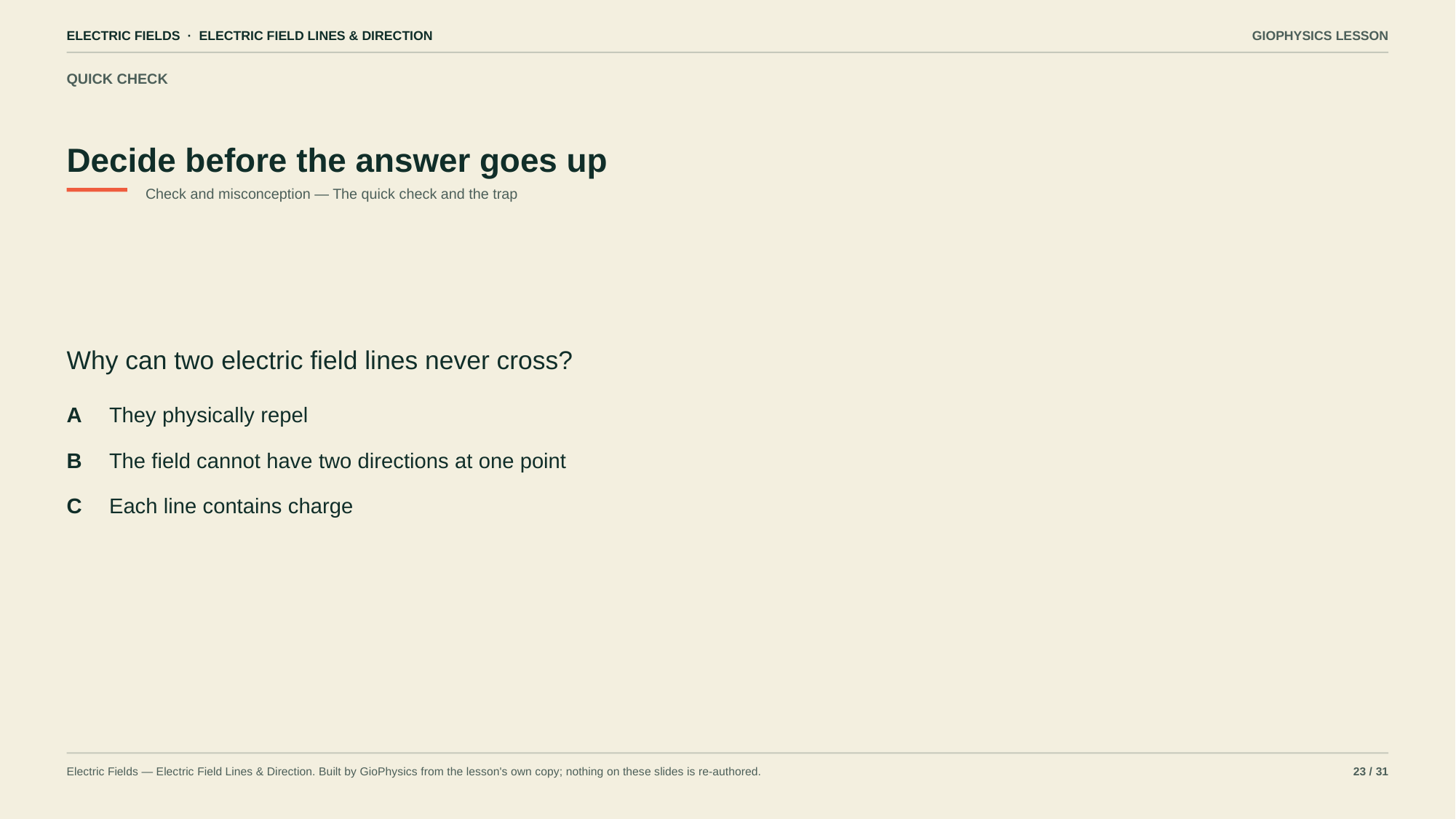

ELECTRIC FIELDS  ·  ELECTRIC FIELD LINES & DIRECTION
GIOPHYSICS LESSON

QUICK CHECK
Decide before the answer goes up
Check and misconception — The quick check and the trap

Why can two electric field lines never cross?
A
They physically repel
B
The field cannot have two directions at one point
C
Each line contains charge

Electric Fields — Electric Field Lines & Direction. Built by GioPhysics from the lesson's own copy; nothing on these slides is re-authored.
23 / 31